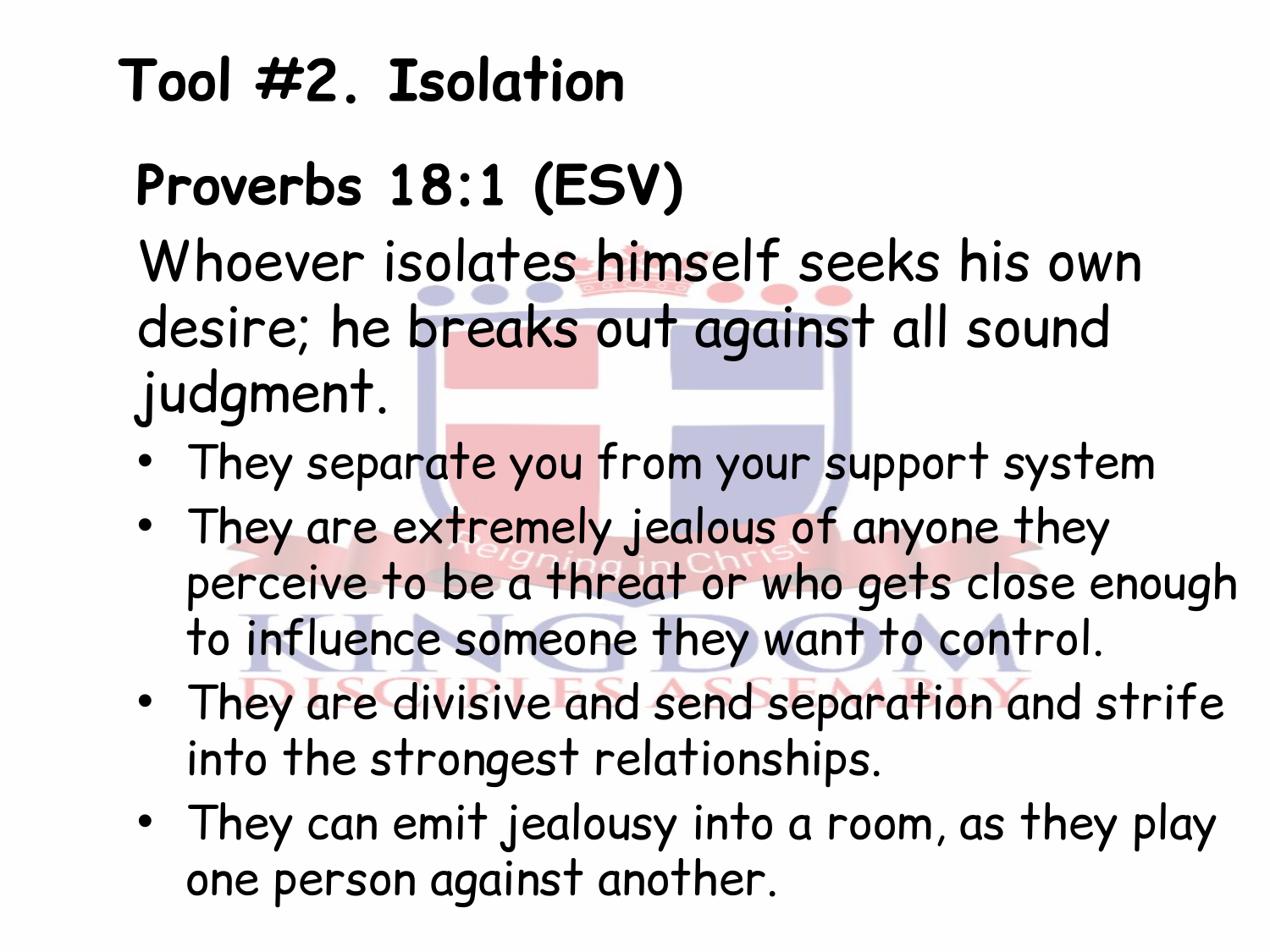

Tool #2. Isolation
Proverbs 18:1 (ESV)
Whoever isolates himself seeks his own desire; he breaks out against all sound judgment.
They separate you from your support system
They are extremely jealous of anyone they perceive to be a threat or who gets close enough to influence someone they want to control.
They are divisive and send separation and strife into the strongest relationships.
They can emit jealousy into a room, as they play one person against another.